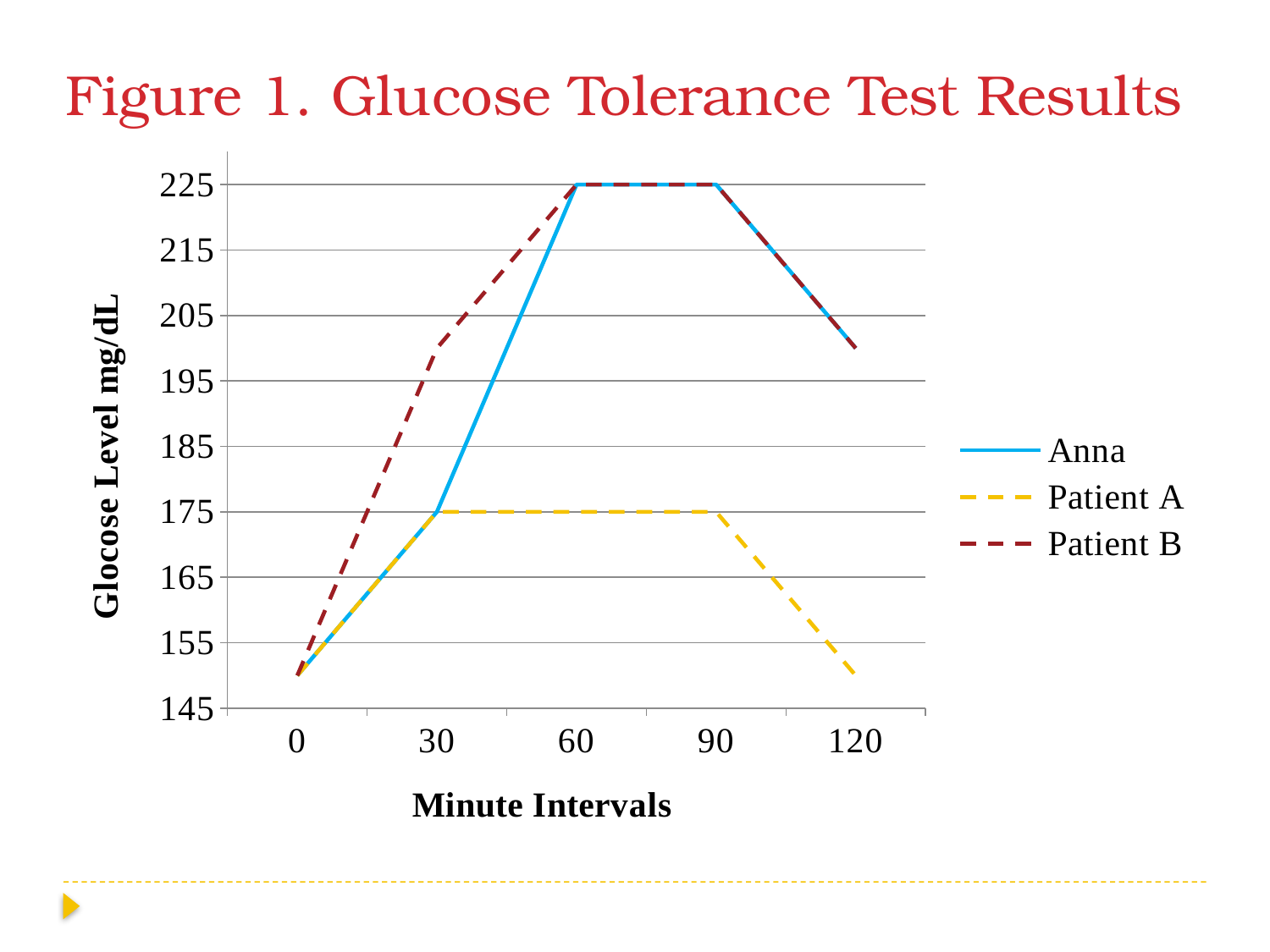

Figure 1. Glucose Tolerance Test Results

### Chart

| Category | Anna | Patient A | Patient B |
|---|---|---|---|
| 0 | 150.0 | 150.0 | 150.0 |
| 30 | 175.0 | 175.0 | 200.0 |
| 60 | 225.0 | 175.0 | 225.0 |
| 90 | 225.0 | 175.0 | 225.0 |
| 120 | 200.0 | 150.0 | 200.0 |